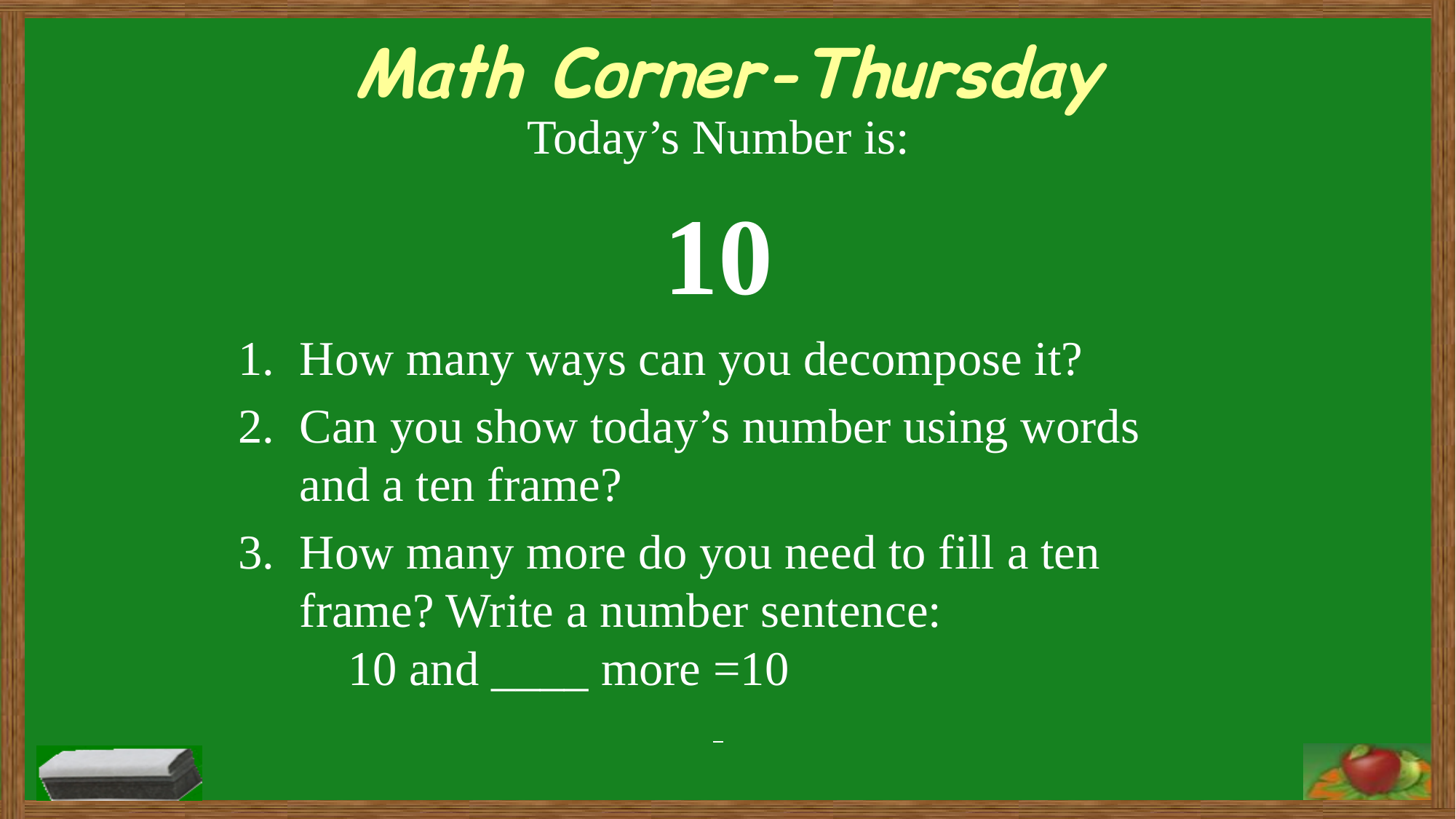

Math Corner-Thursday
Today’s Number is:
10
How many ways can you decompose it?
Can you show today’s number using words and a ten frame?
How many more do you need to fill a ten frame? Write a number sentence:                         10 and ____ more =10